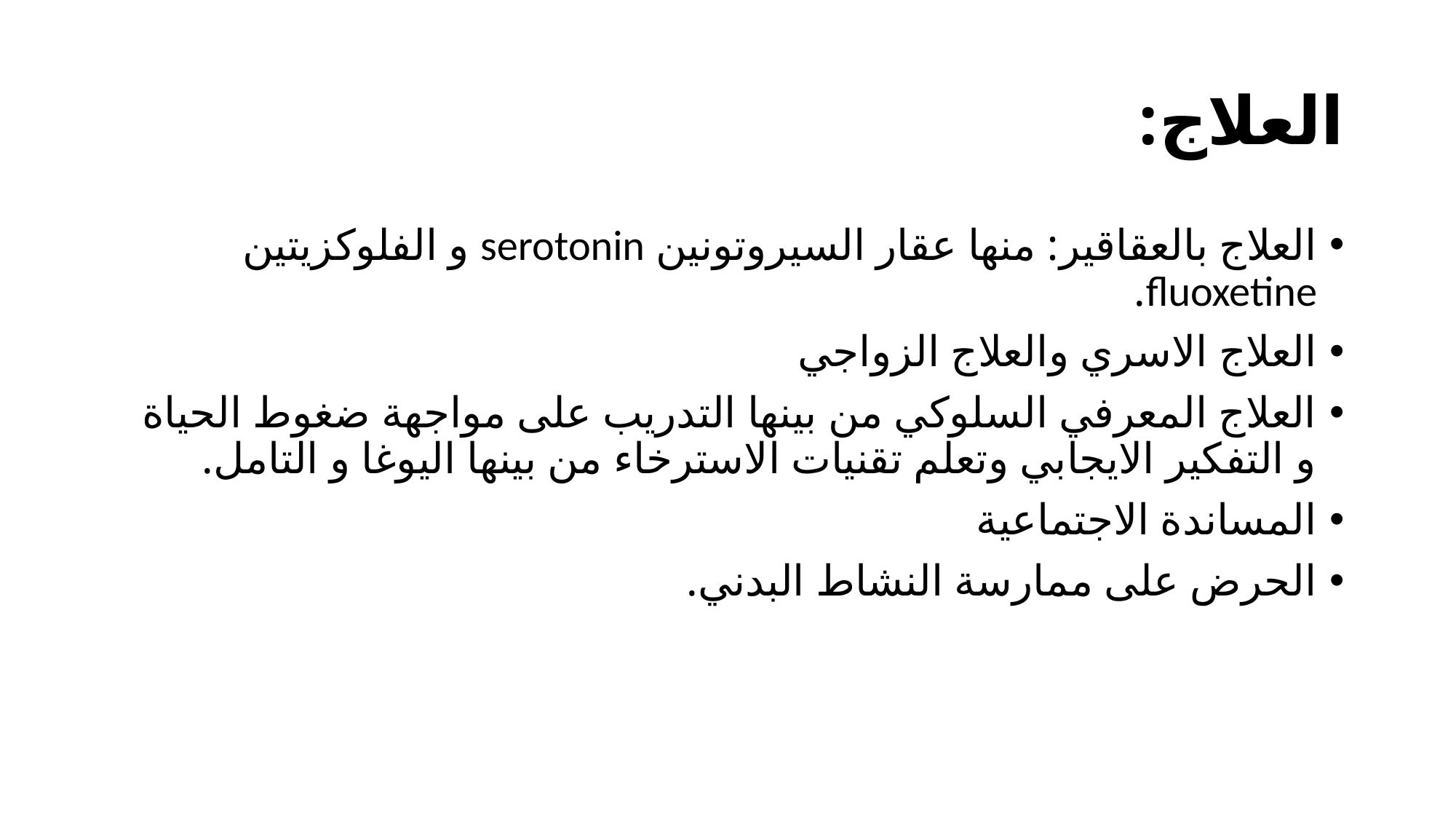

# العلاج:
العلاج بالعقاقير: منها عقار السيروتونين serotonin و الفلوكزيتين fluoxetine.
العلاج الاسري والعلاج الزواجي
العلاج المعرفي السلوكي من بينها التدريب على مواجهة ضغوط الحياة و التفكير الايجابي وتعلم تقنيات الاسترخاء من بينها اليوغا و التامل.
المساندة الاجتماعية
الحرض على ممارسة النشاط البدني.